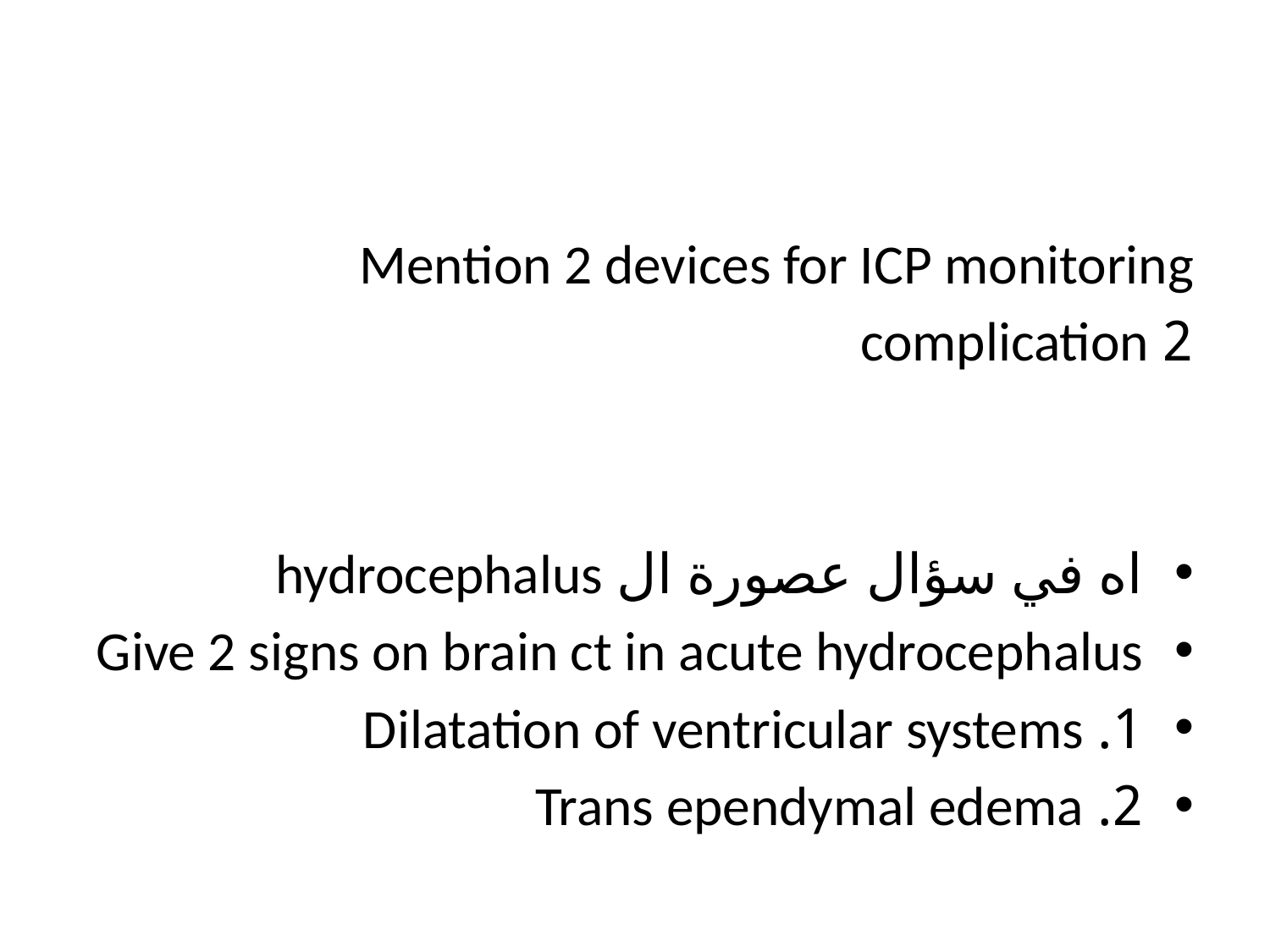

#
Mention 2 devices for ICP monitoring
2 complication

اه في سؤال عصورة ال hydrocephalus
Give 2 signs on brain ct in acute hydrocephalus
1. Dilatation of ventricular systems
2. Trans ependymal edema